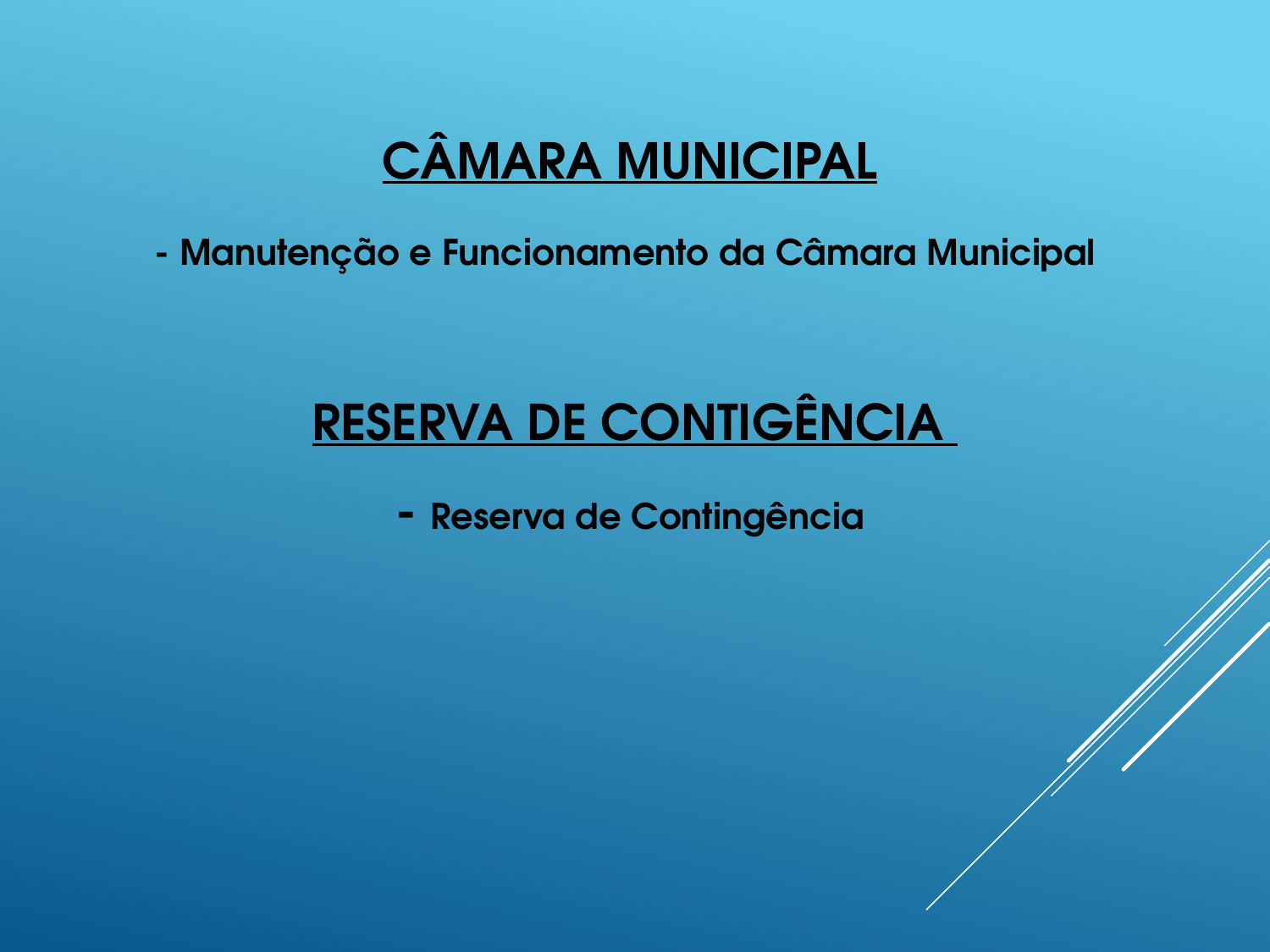

CÂMARA MUNICIPAL
- Manutenção e Funcionamento da Câmara Municipal
RESERVA DE CONTIGÊNCIA
- Reserva de Contingência
#